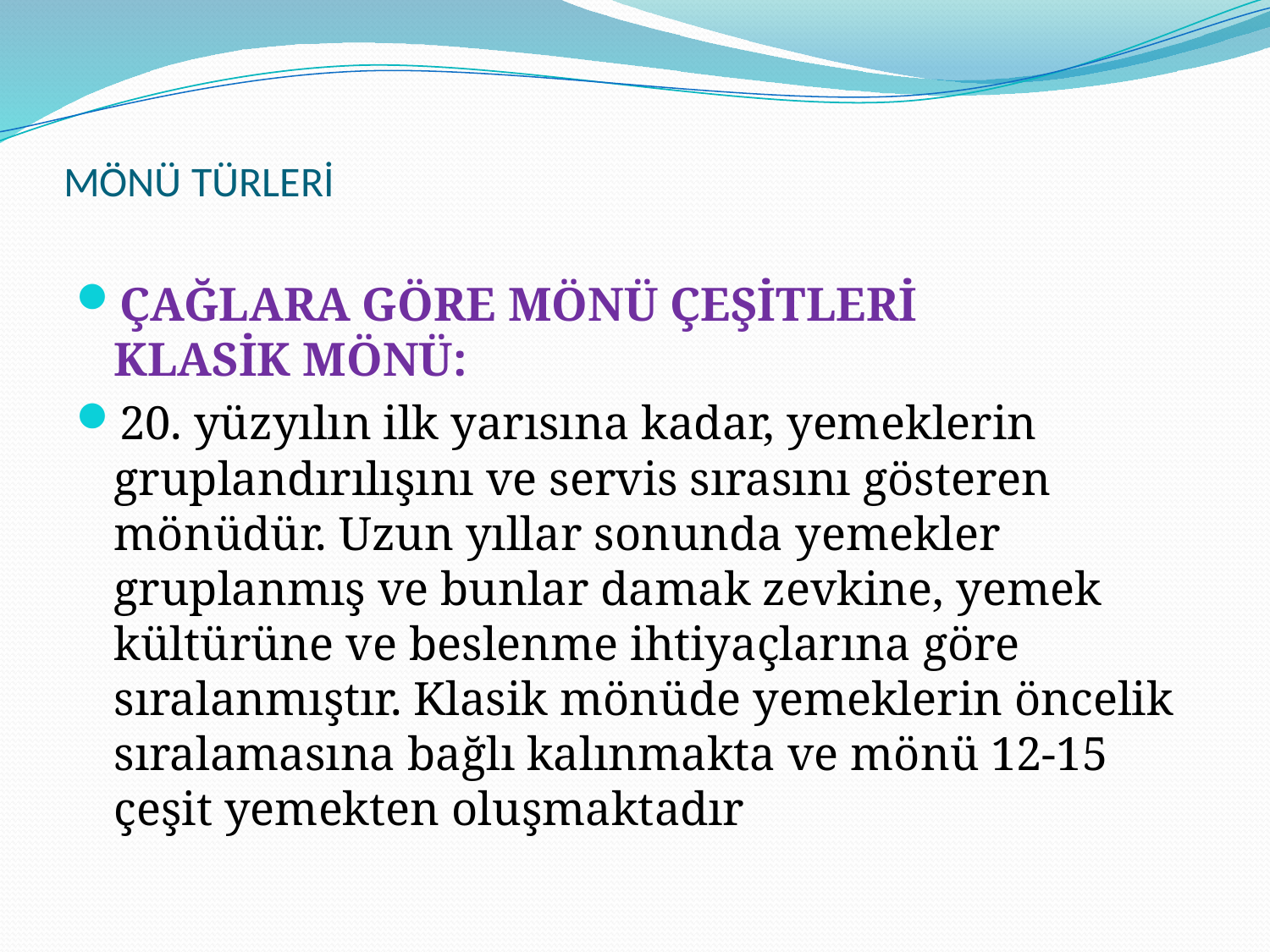

# MÖNÜ TÜRLERİ
ÇAĞLARA GÖRE MÖNÜ ÇEŞİTLERİ
KLASİK MÖNÜ:
20. yüzyılın ilk yarısına kadar, yemeklerin gruplandırılışını ve servis sırasını gösteren mönüdür. Uzun yıllar sonunda yemekler gruplanmış ve bunlar damak zevkine, yemek kültürüne ve beslenme ihtiyaçlarına göre sıralanmıştır. Klasik mönüde yemeklerin öncelik sıralamasına bağlı kalınmakta ve mönü 12-15 çeşit yemekten oluşmaktadır